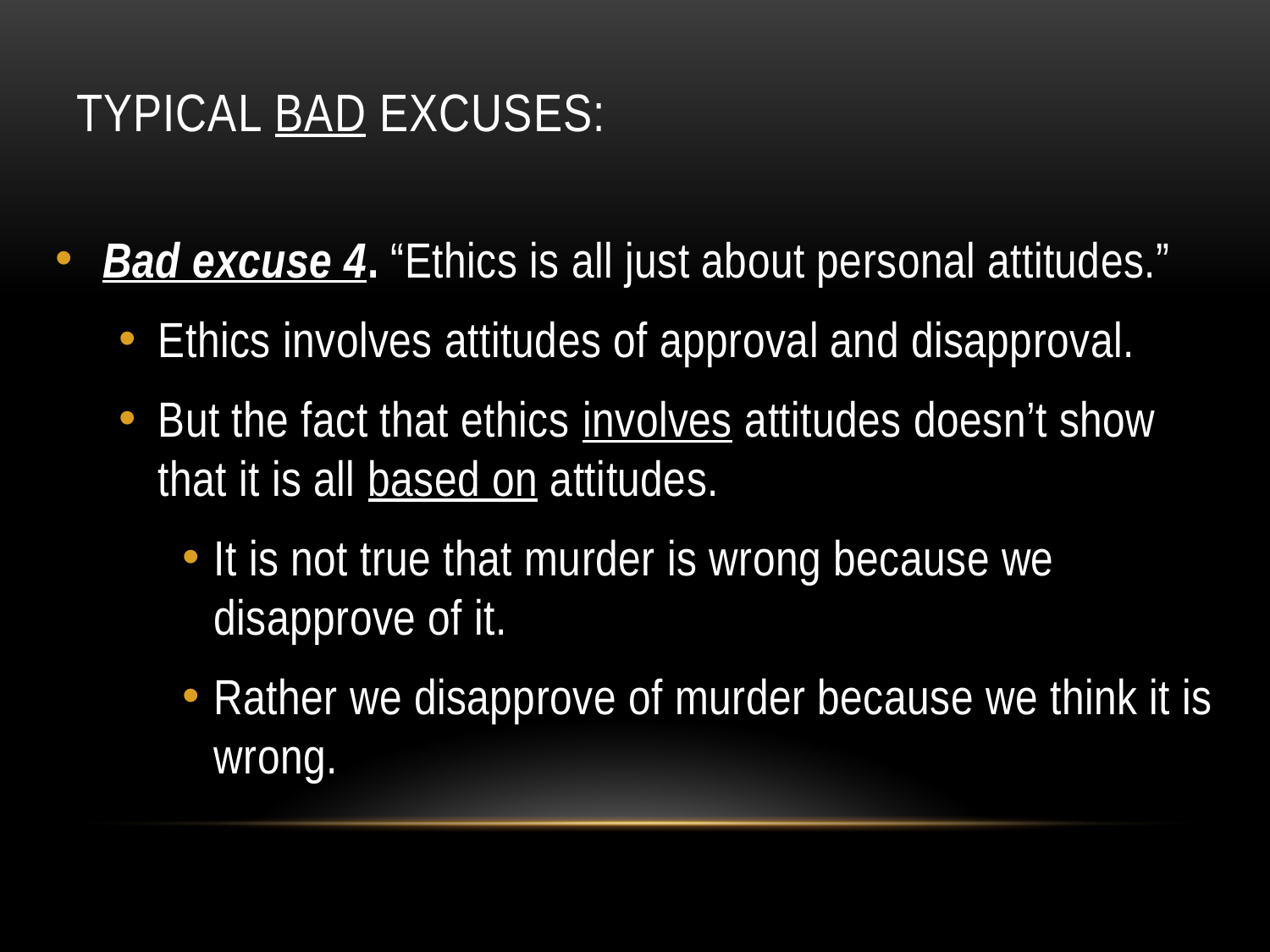

# Typical bad excuses:
Bad excuse 4. “Ethics is all just about personal attitudes.”
Ethics involves attitudes of approval and disapproval.
But the fact that ethics involves attitudes doesn’t show that it is all based on attitudes.
It is not true that murder is wrong because we disapprove of it.
Rather we disapprove of murder because we think it is wrong.